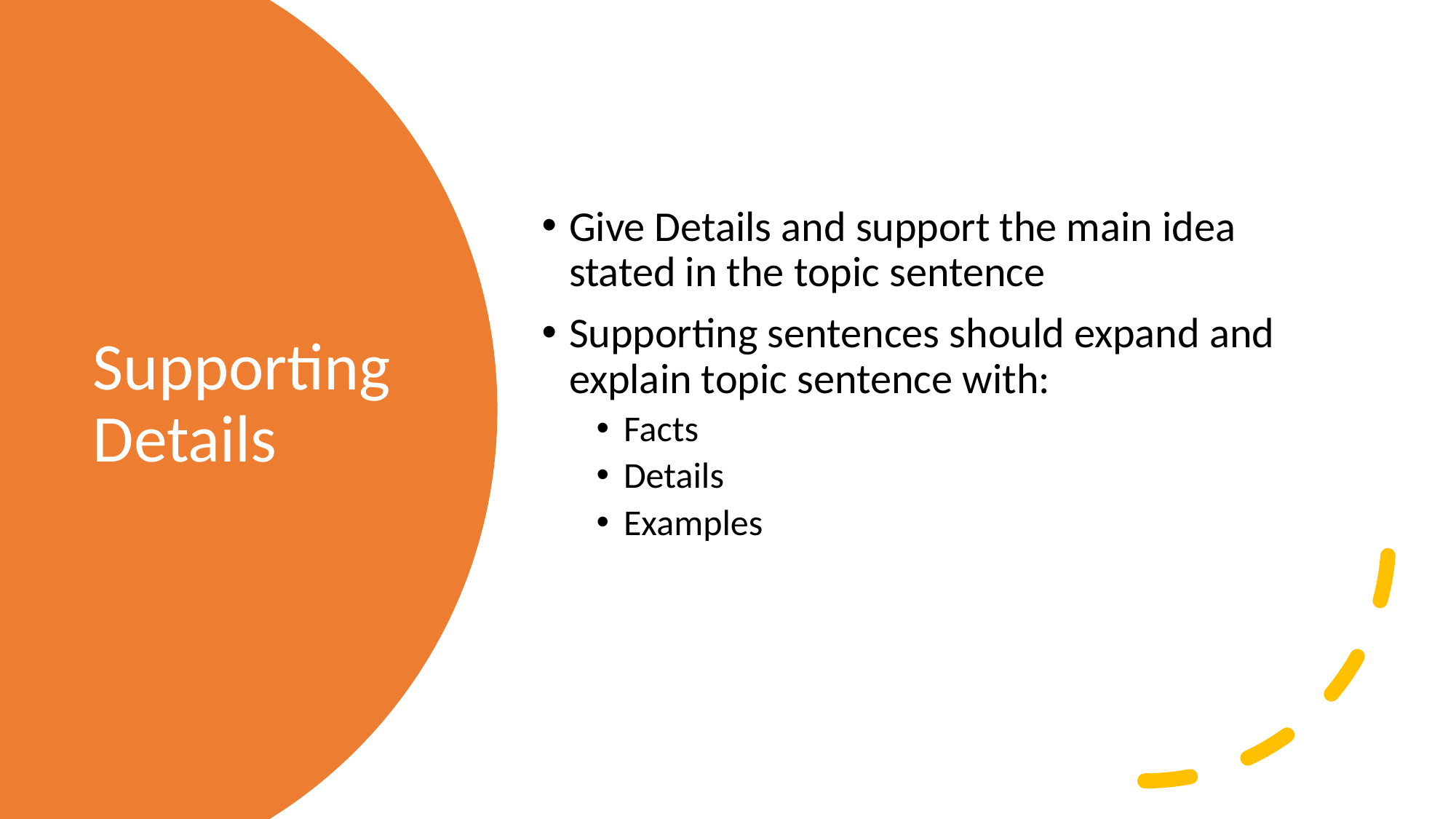

Give Details and support the main idea stated in the topic sentence
Supporting sentences should expand and explain topic sentence with:
Facts
Details
Examples

# Supporting Details